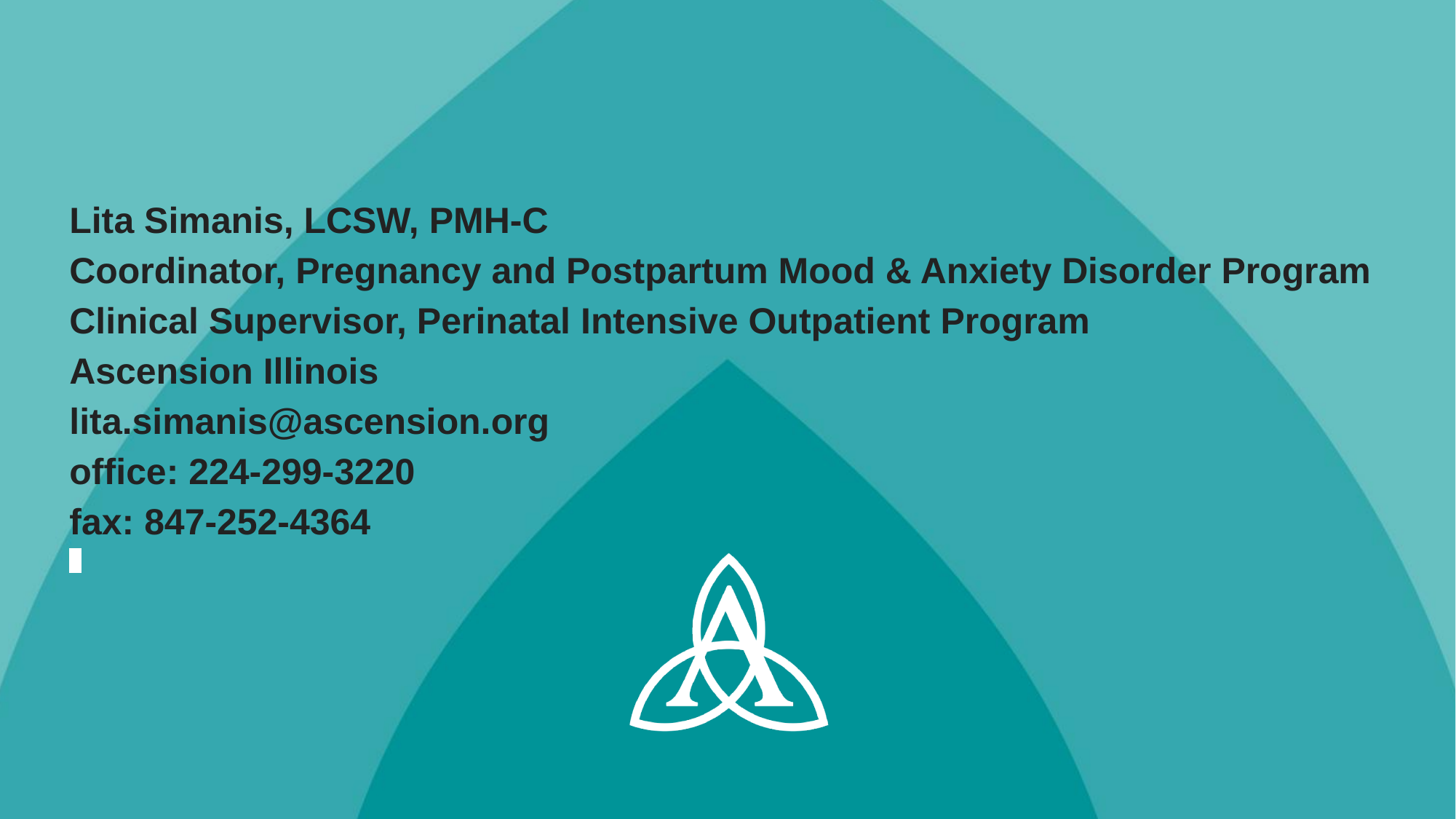

Lita Simanis, LCSW, PMH-C
Coordinator, Pregnancy and Postpartum Mood & Anxiety Disorder Program
Clinical Supervisor, Perinatal Intensive Outpatient Program
Ascension Illinois
lita.simanis@ascension.org
office: 224-299-3220
fax: 847-252-4364